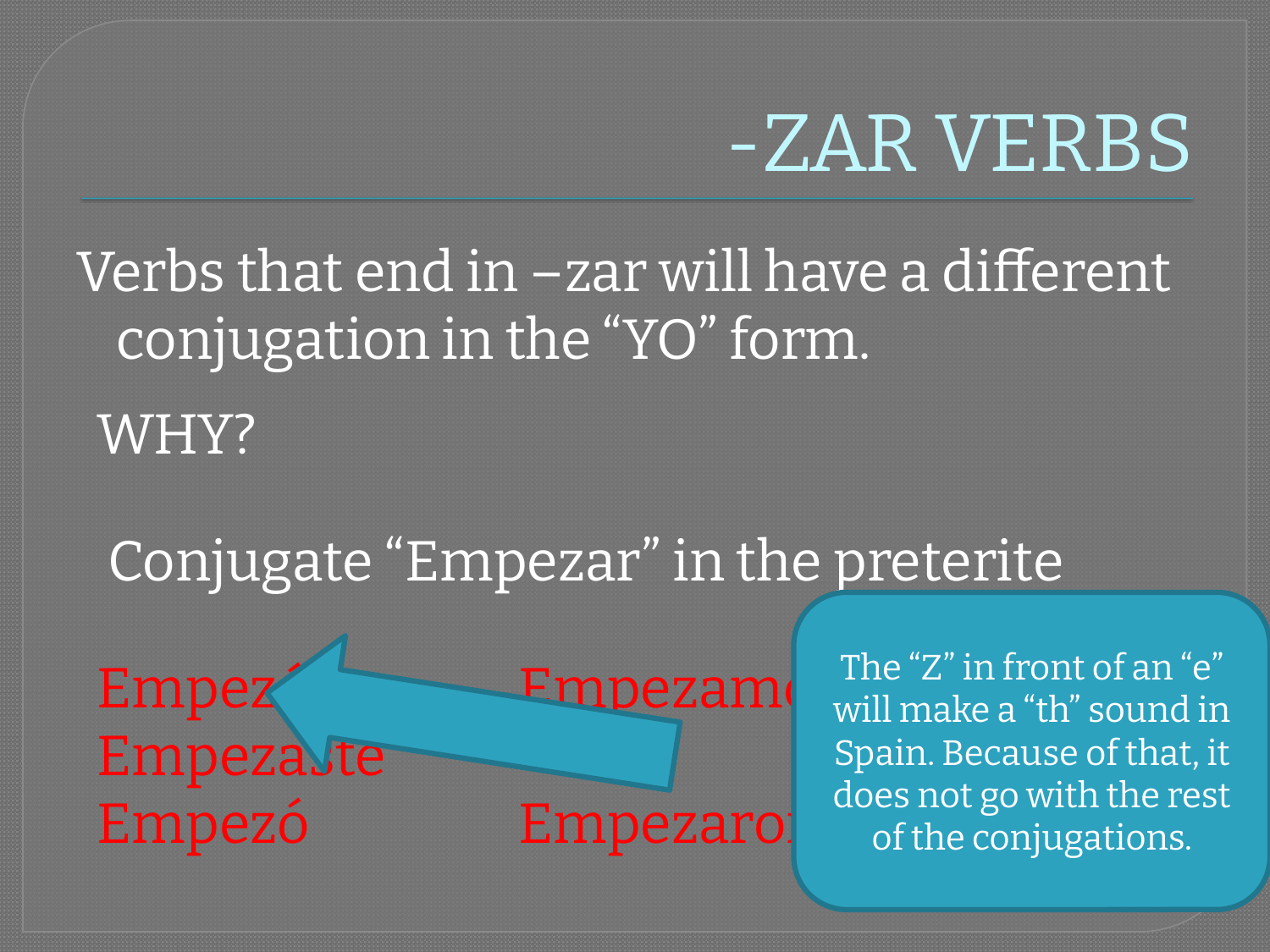

# -ZAR VERBS
Verbs that end in –zar will have a different conjugation in the “YO” form.
WHY?
Conjugate “Empezar” in the preterite
The “Z” in front of an “e” will make a “th” sound in Spain. Because of that, it does not go with the rest of the conjugations.
Empezé		Empezamos
Empezaste
Empezó		Empezaron